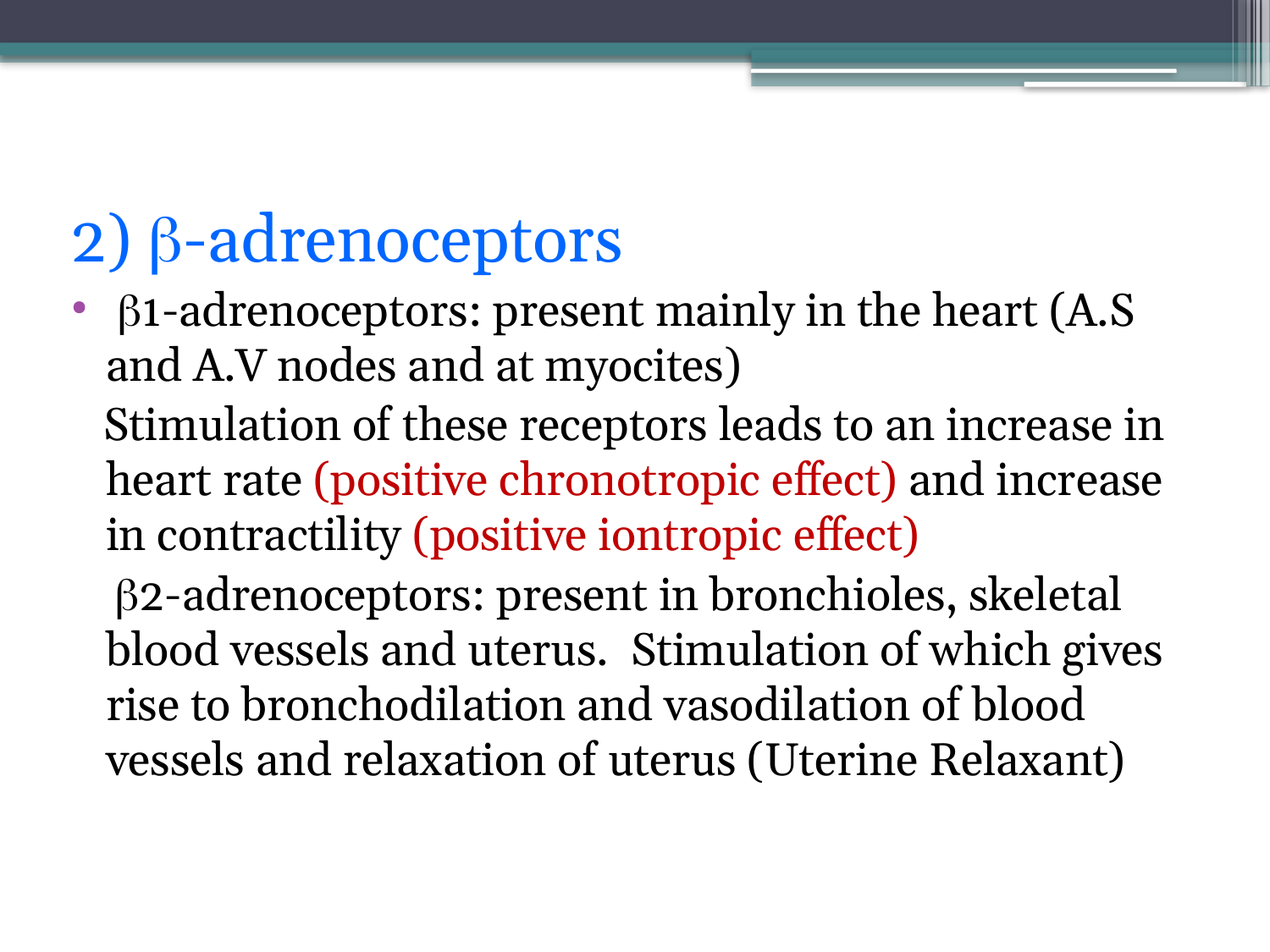

#
2) β-adrenoceptors
 β1-adrenoceptors: present mainly in the heart (A.S and A.V nodes and at myocites)
   Stimulation of these receptors leads to an increase in heart rate (positive chronotropic effect) and increase in contractility (positive iontropic effect)
    β2-adrenoceptors: present in bronchioles, skeletal blood vessels and uterus.  Stimulation of which gives rise to bronchodilation and vasodilation of blood vessels and relaxation of uterus (Uterine Relaxant)